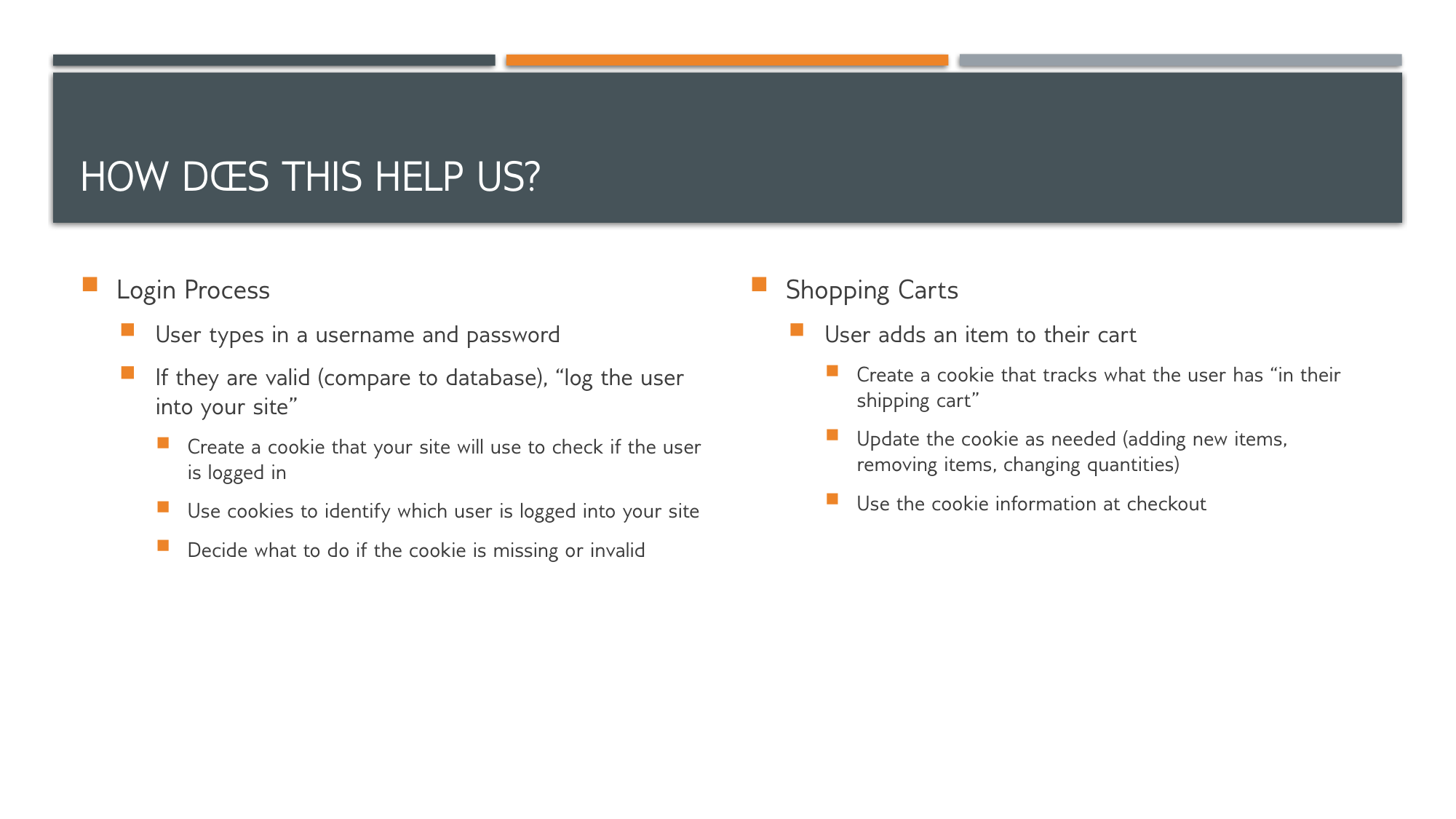

# How Does This Help Us?
Login Process
User types in a username and password
If they are valid (compare to database), “log the user into your site”
Create a cookie that your site will use to check if the user is logged in
Use cookies to identify which user is logged into your site
Decide what to do if the cookie is missing or invalid

Shopping Carts
User adds an item to their cart
Create a cookie that tracks what the user has “in their shipping cart”
Update the cookie as needed (adding new items, removing items, changing quantities)
Use the cookie information at checkout